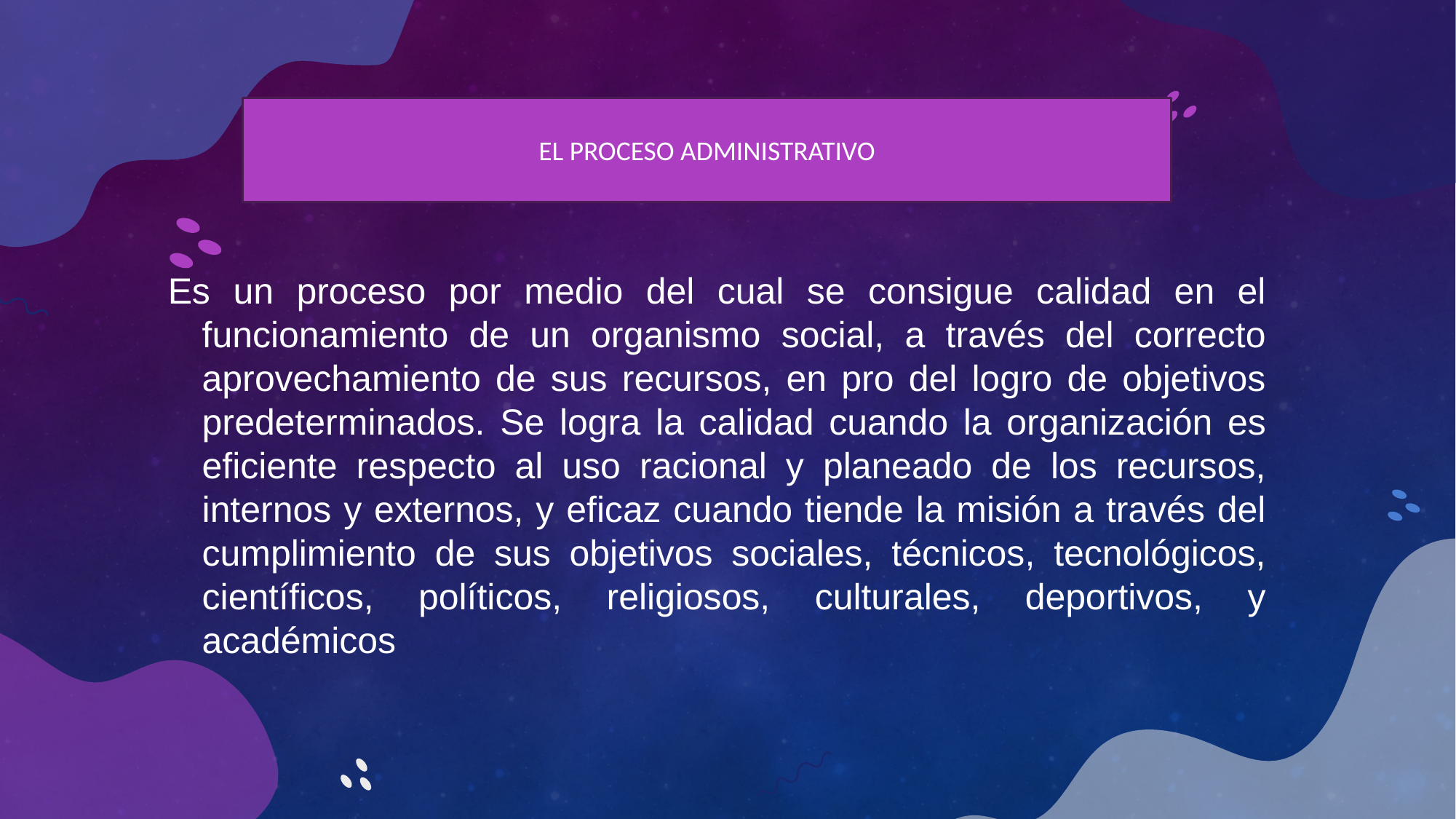

EL PROCESO ADMINISTRATIVO
Es un proceso por medio del cual se consigue calidad en el funcionamiento de un organismo social, a través del correcto aprovechamiento de sus recursos, en pro del logro de objetivos predeterminados. Se logra la calidad cuando la organización es eficiente respecto al uso racional y planeado de los recursos, internos y externos, y eficaz cuando tiende la misión a través del cumplimiento de sus objetivos sociales, técnicos, tecnológicos, científicos, políticos, religiosos, culturales, deportivos, y académicos